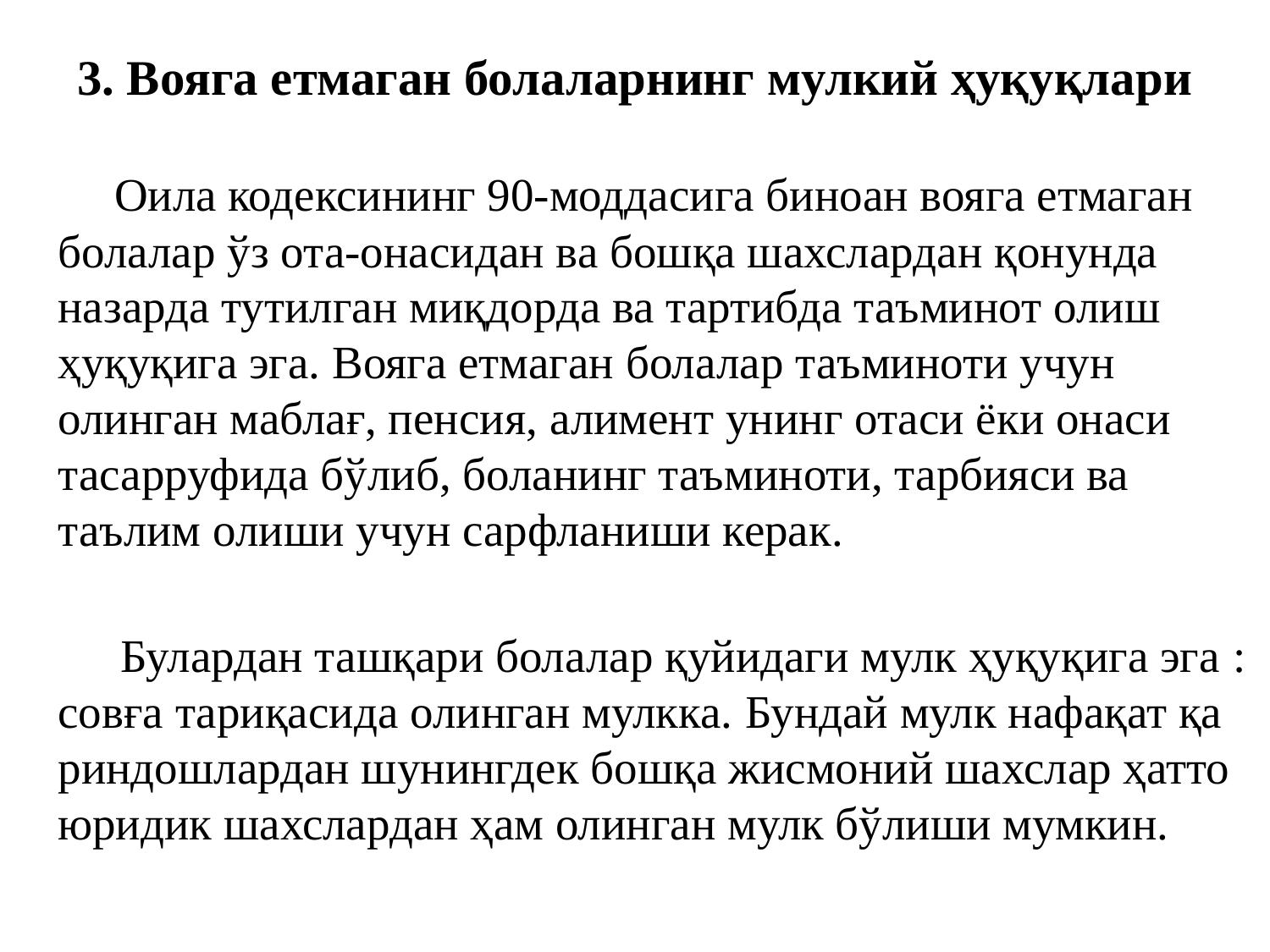

# 3. Вояга етмаган болаларнинг мулкий ҳуқуқлари
          Оила кодексининг 90-моддасига биноан вояга етмаган болалар ўз ота-онасидан ва бошқа шахслардан қонунда назарда тутилган миқ­дорда ва тартибда таъминот олиш ҳуқуқига эга. Вояга етмаган бола­лар таъминоти учун олинган маблағ, пенсия, алимент унинг отаси ёки онаси тасарруфида бўлиб, боланинг таъминоти, тарбияси ва таълим олиши учун сарфланиши керак.

          Булардан ташқари болалар қуйидаги мулк ҳуқуқига эга : совға тариқасида олинган мулкка. Бундай мулк нафақат қа­риндошлардан шунингдек бошқа жисмоний шахслар ҳатто юридик шахслардан ҳам олинган мулк бўлиши мумкин.